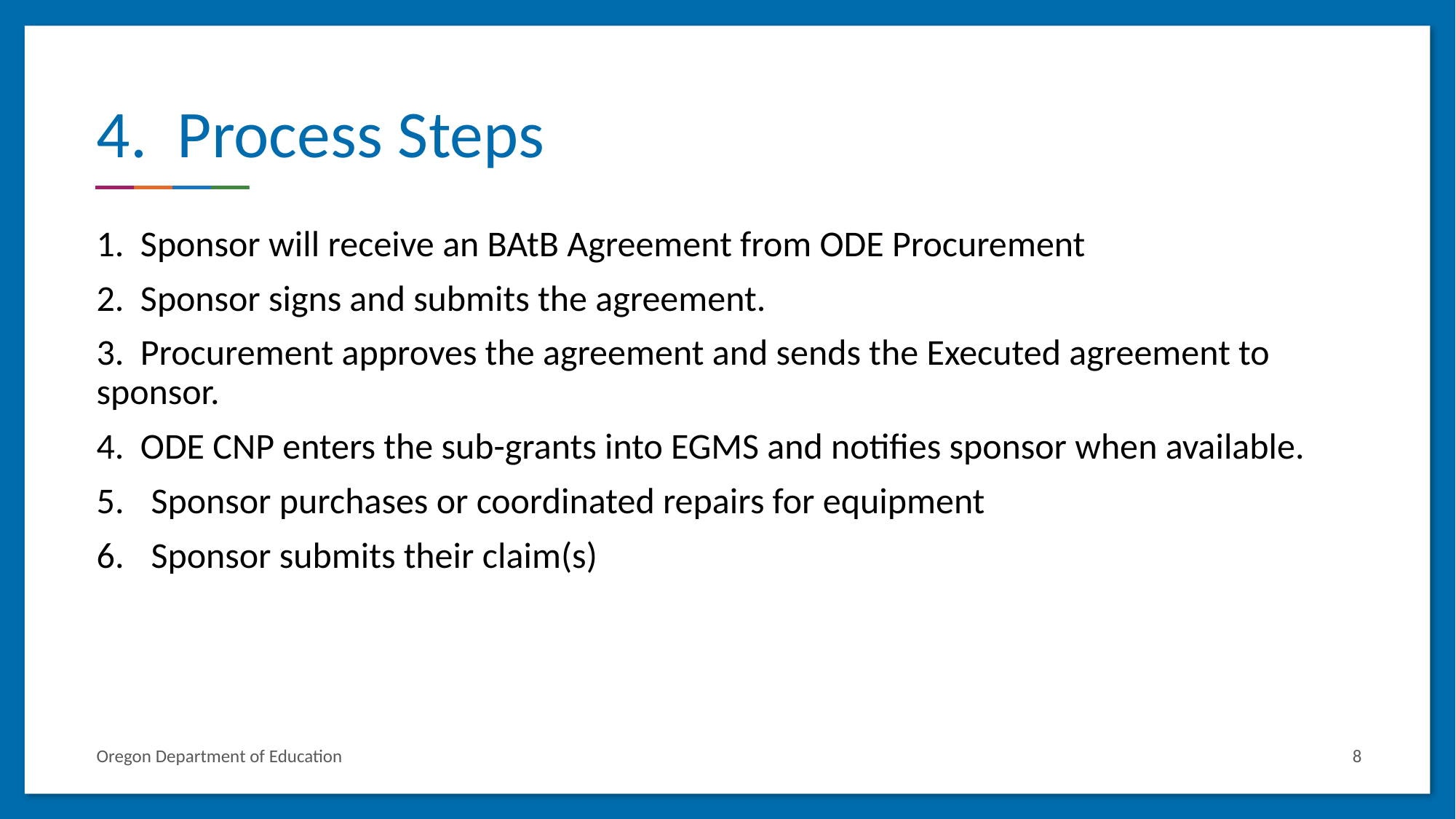

# 4.  Process Steps
1.  Sponsor will receive an BAtB Agreement from ODE Procurement
2.  Sponsor signs and submits the agreement.
3.  Procurement approves the agreement and sends the Executed agreement to sponsor.
4.  ODE CNP enters the sub-grants into EGMS and notifies sponsor when available.
Sponsor purchases or coordinated repairs for equipment
Sponsor submits their claim(s)
Oregon Department of Education
8